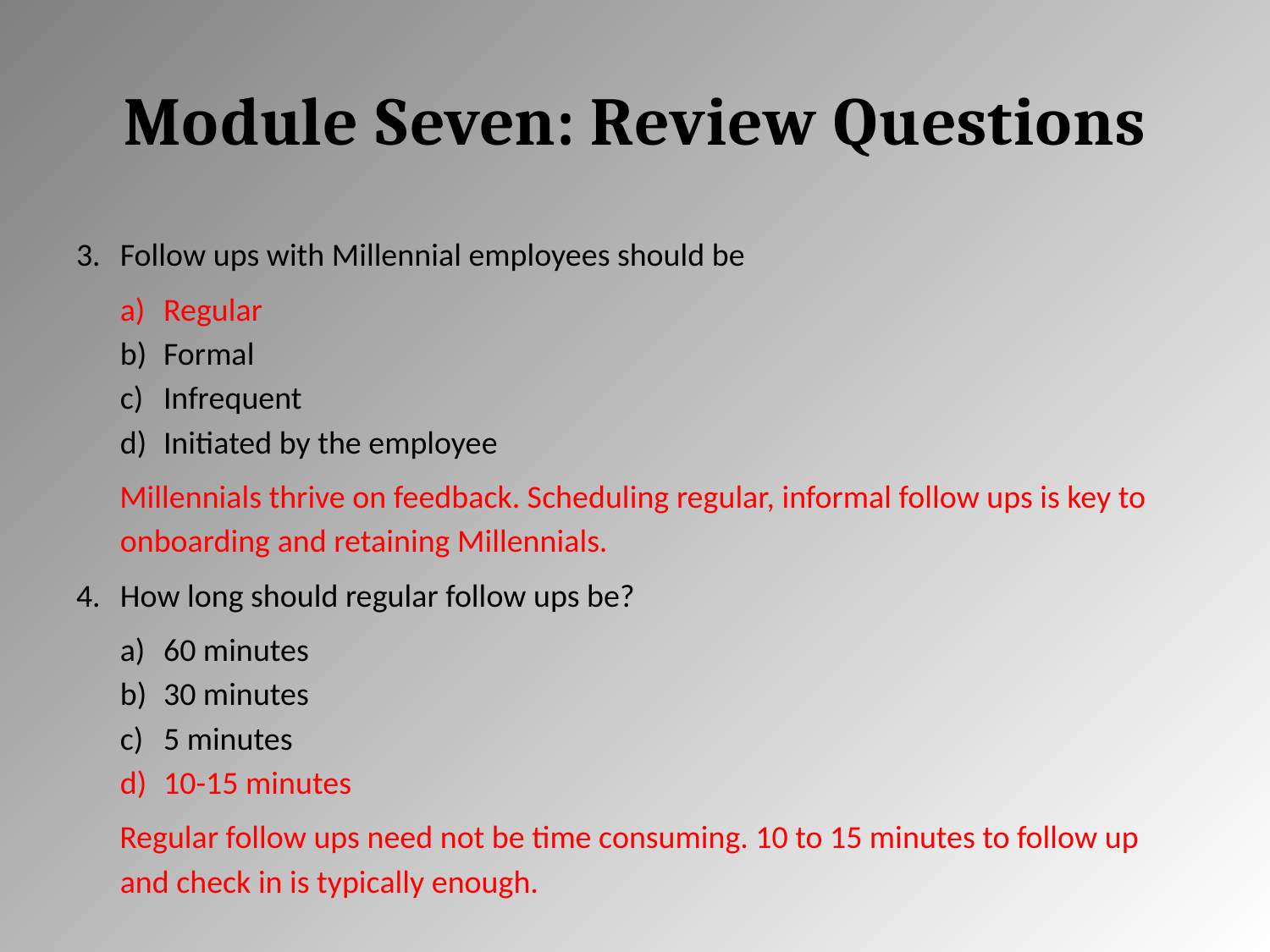

# Module Seven: Review Questions
Follow ups with Millennial employees should be
Regular
Formal
Infrequent
Initiated by the employee
Millennials thrive on feedback. Scheduling regular, informal follow ups is key to onboarding and retaining Millennials.
How long should regular follow ups be?
60 minutes
30 minutes
5 minutes
10-15 minutes
Regular follow ups need not be time consuming. 10 to 15 minutes to follow up and check in is typically enough.